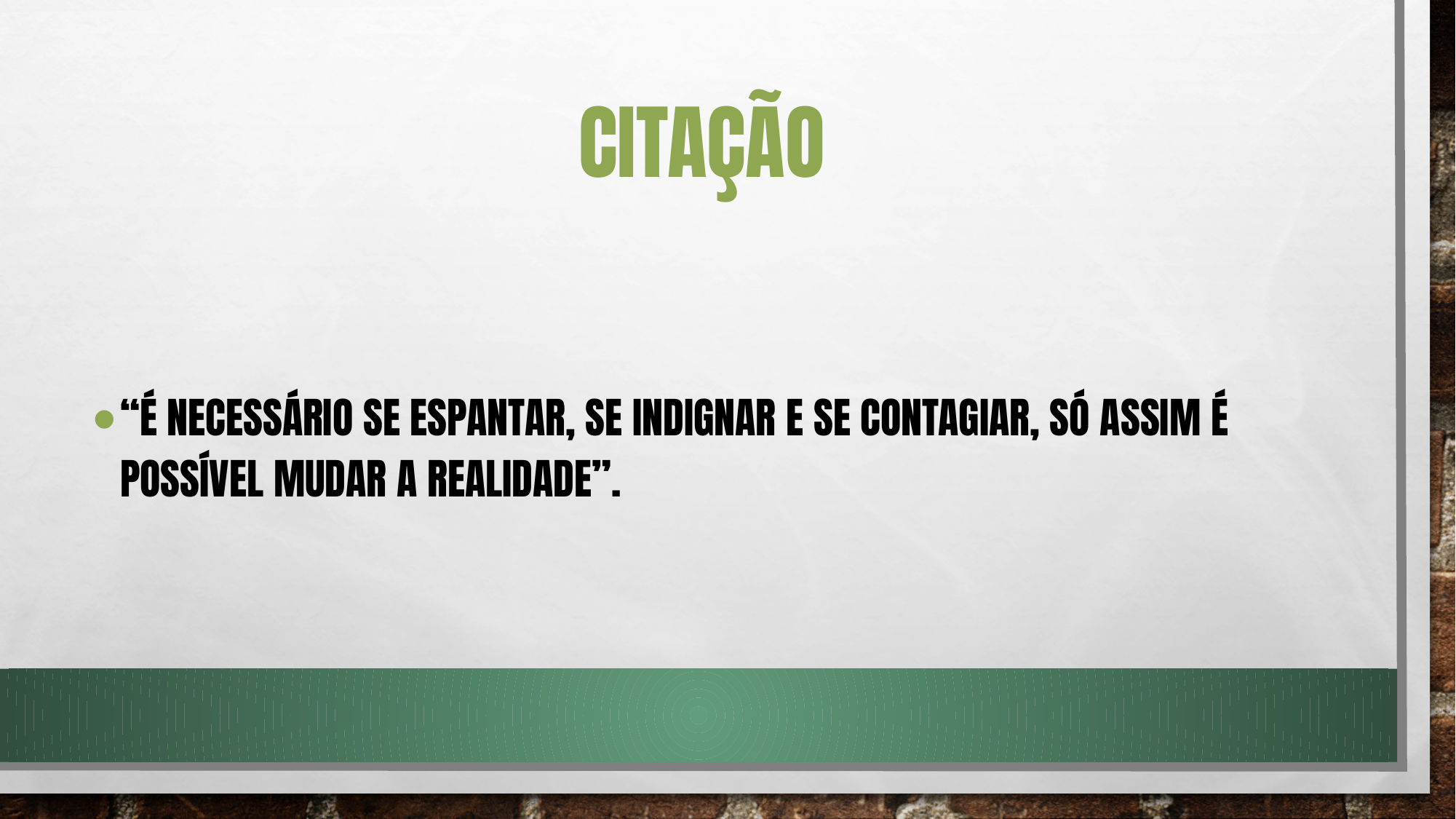

# citação
“É necessário se espantar, se indignar e se contagiar, só assim é possível mudar a realidade”.